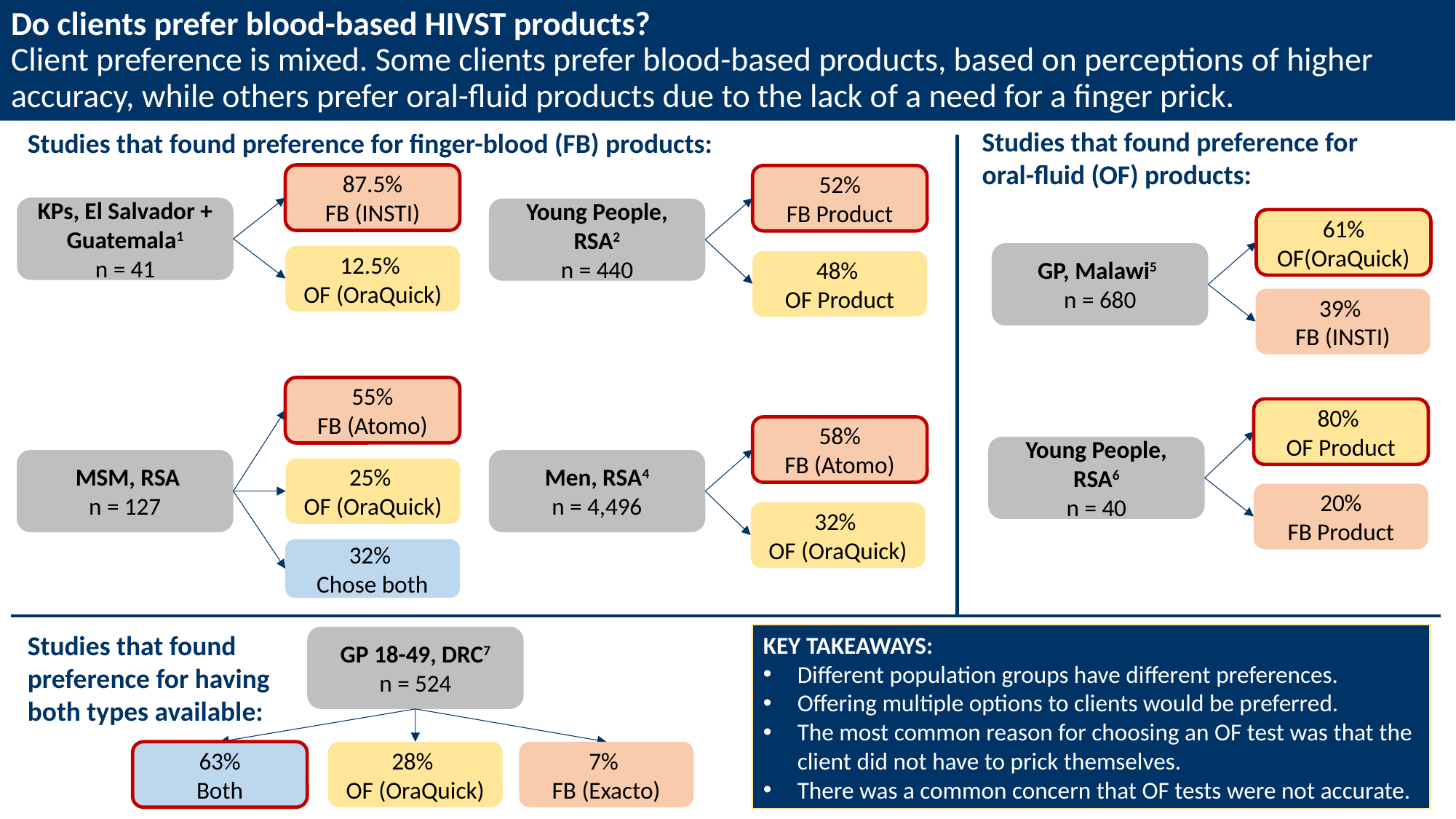

# Do clients prefer blood-based HIVST products? Client preference is mixed. Some clients prefer blood-based products, based on perceptions of higher accuracy, while others prefer oral-fluid products due to the lack of a need for a finger prick.
Studies that found preference for oral-fluid (OF) products:
Studies that found preference for finger-blood (FB) products:
87.5%
FB (INSTI)
52%
FB Product
KPs, El Salvador + Guatemala1
n = 41
Young People, RSA2
n = 440
61%
OF(OraQuick)
GP, Malawi5
n = 680
12.5%
OF (OraQuick)
48%
OF Product
39%
FB (INSTI)
55%
FB (Atomo)
80%
OF Product
58%
FB (Atomo)
Young People, RSA6
n = 40
 MSM, RSA
n = 127
Men, RSA4
n = 4,496
25%
OF (OraQuick)
20%
FB Product
32%
OF (OraQuick)
32%
Chose both
Studies that found preference for having both types available:
KEY TAKEAWAYS:
Different population groups have different preferences.
Offering multiple options to clients would be preferred.
The most common reason for choosing an OF test was that the client did not have to prick themselves.
There was a common concern that OF tests were not accurate.
GP 18-49, DRC7
n = 524
63%
Both
28%
OF (OraQuick)
7%
FB (Exacto)
13